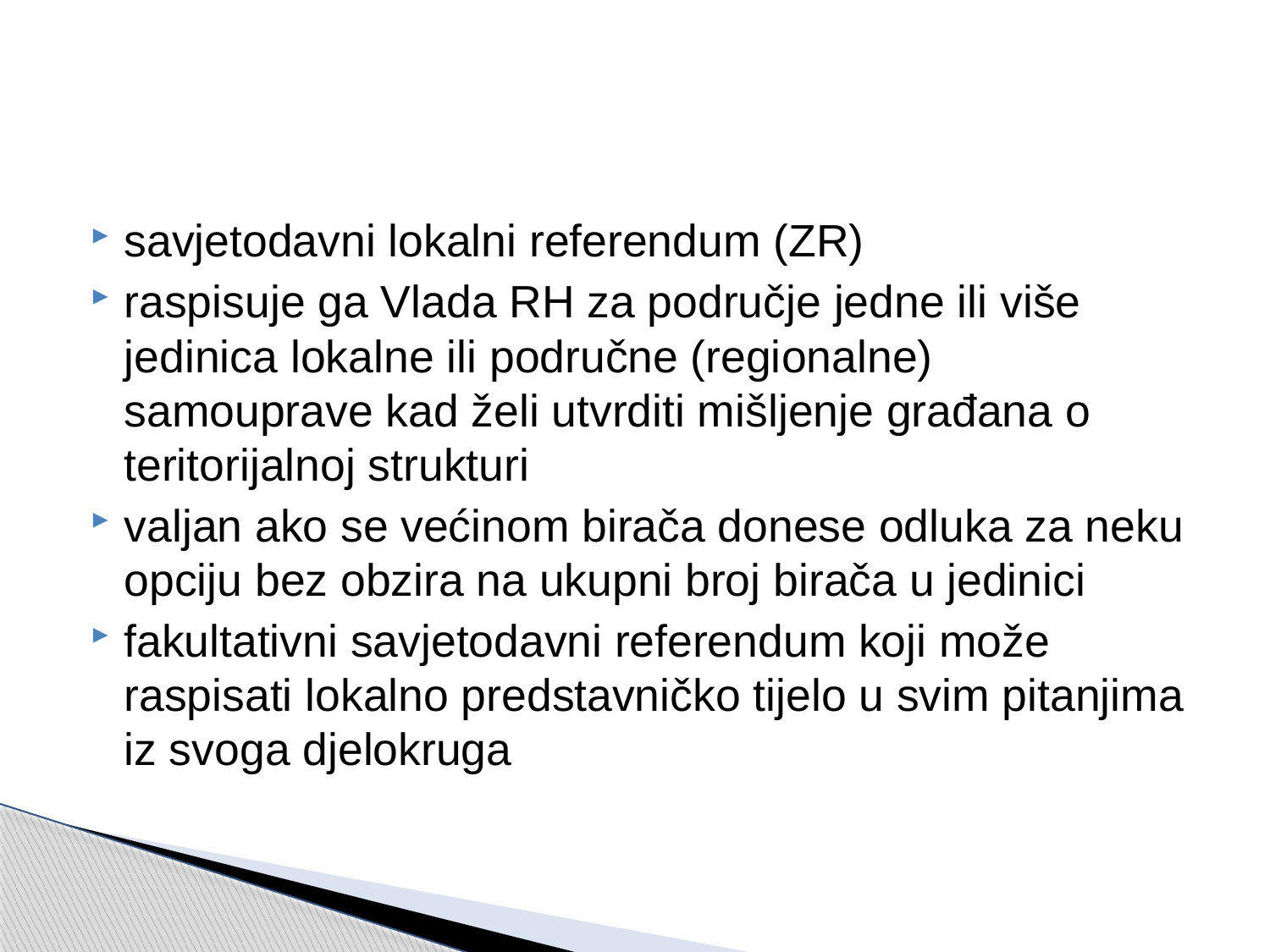

#
savjetodavni lokalni referendum (ZR)
raspisuje ga Vlada RH za područje jedne ili više jedinica lokalne ili područne (regionalne) samouprave kad želi utvrditi mišljenje građana o teritorijalnoj strukturi
valjan ako se većinom birača donese odluka za neku opciju bez obzira na ukupni broj birača u jedinici
fakultativni savjetodavni referendum koji može raspisati lokalno predstavničko tijelo u svim pitanjima iz svoga djelokruga